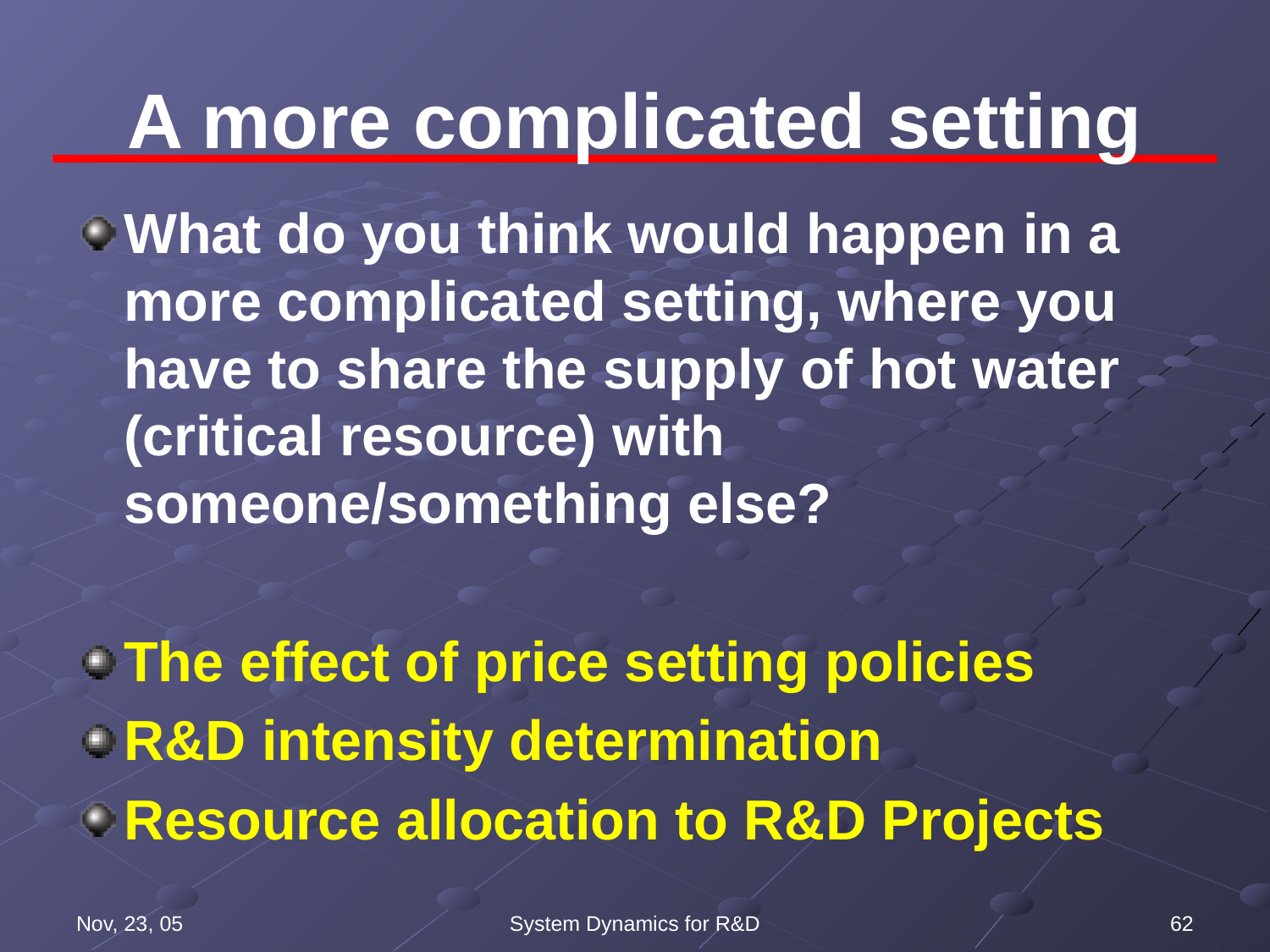

# A more complicated setting
What do you think would happen in a more complicated setting, where you have to share the supply of hot water (critical resource) with someone/something else?

The effect of price setting policies
R&D intensity determination
Resource allocation to R&D Projects
Nov, 23, 05
System Dynamics for R&D
62